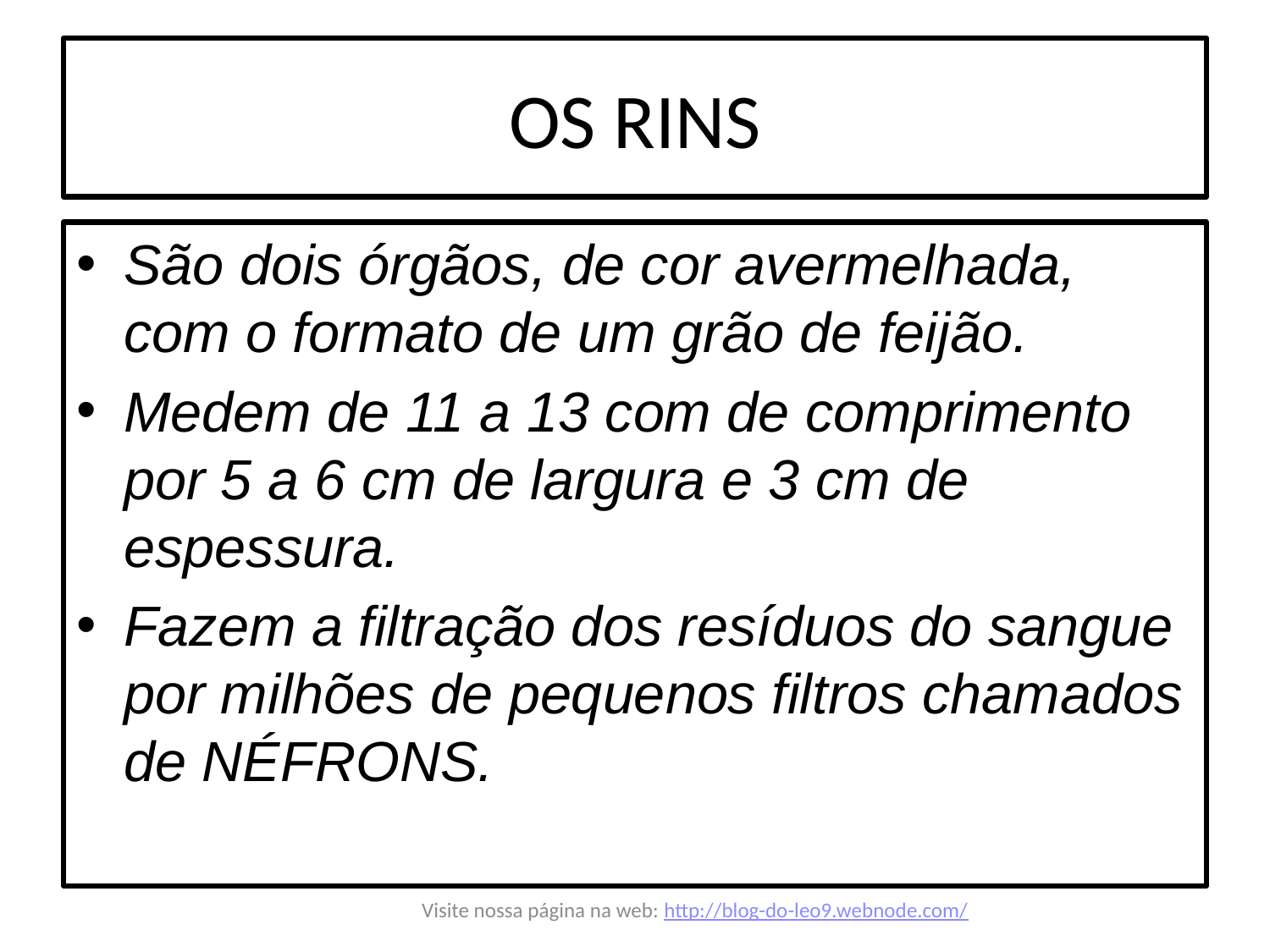

# OS RINS
São dois órgãos, de cor avermelhada, com o formato de um grão de feijão.
Medem de 11 a 13 com de comprimento por 5 a 6 cm de largura e 3 cm de espessura.
Fazem a filtração dos resíduos do sangue por milhões de pequenos filtros chamados de NÉFRONS.

Visite nossa página na web: http://blog-do-leo9.webnode.com/